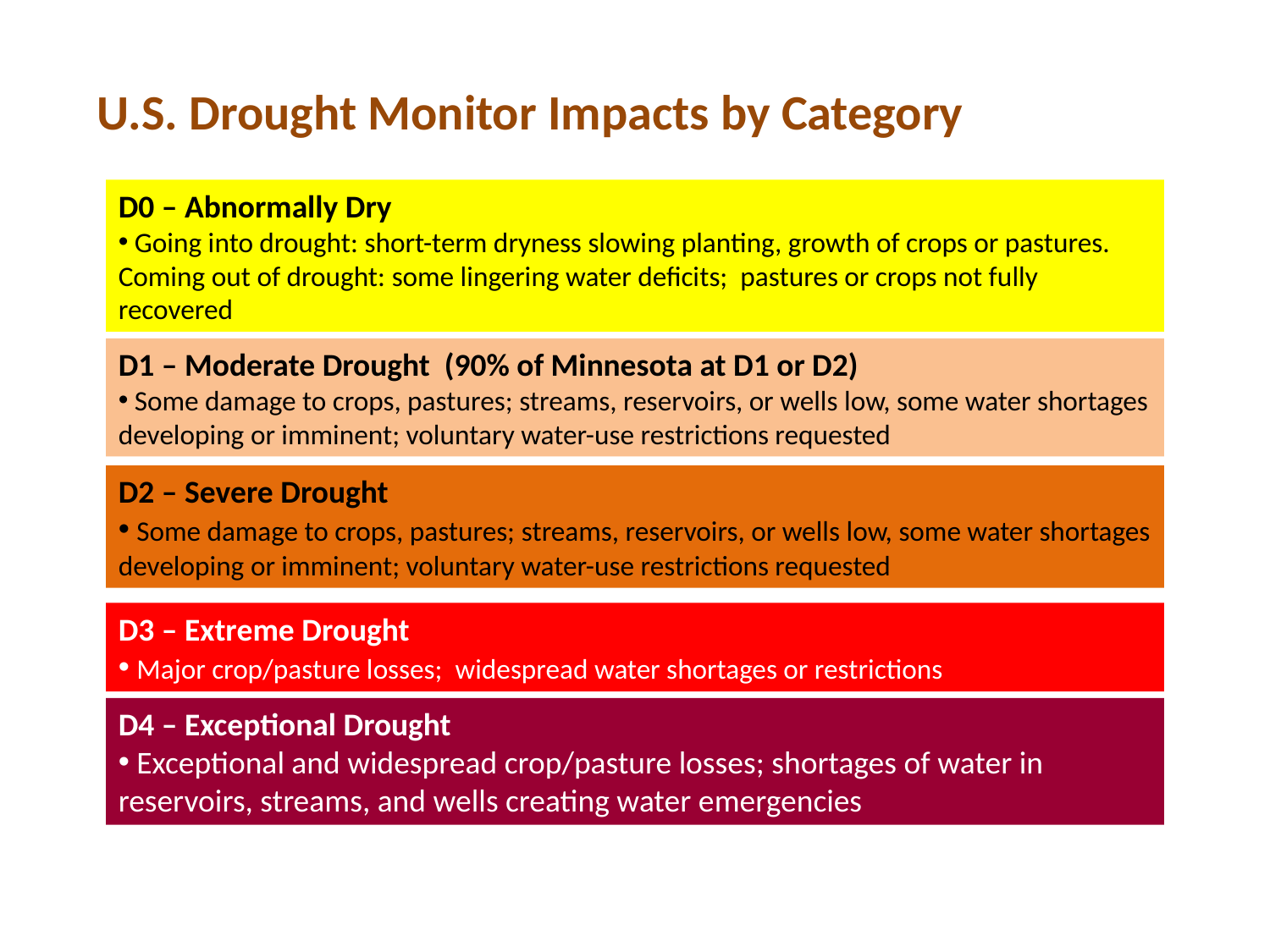

U.S. Drought Monitor Impacts by Category
D0 – Abnormally Dry
 Going into drought: short-term dryness slowing planting, growth of crops or pastures. Coming out of drought: some lingering water deficits;  pastures or crops not fully recovered
D1 – Moderate Drought  (90% of Minnesota at D1 or D2)
 Some damage to crops, pastures; streams, reservoirs, or wells low, some water shortages developing or imminent; voluntary water-use restrictions requested
D2 – Severe Drought
 Some damage to crops, pastures; streams, reservoirs, or wells low, some water shortages developing or imminent; voluntary water-use restrictions requested
D3 – Extreme Drought
 Major crop/pasture losses;  widespread water shortages or restrictions
D4 – Exceptional Drought
 Exceptional and widespread crop/pasture losses; shortages of water in reservoirs, streams, and wells creating water emergencies